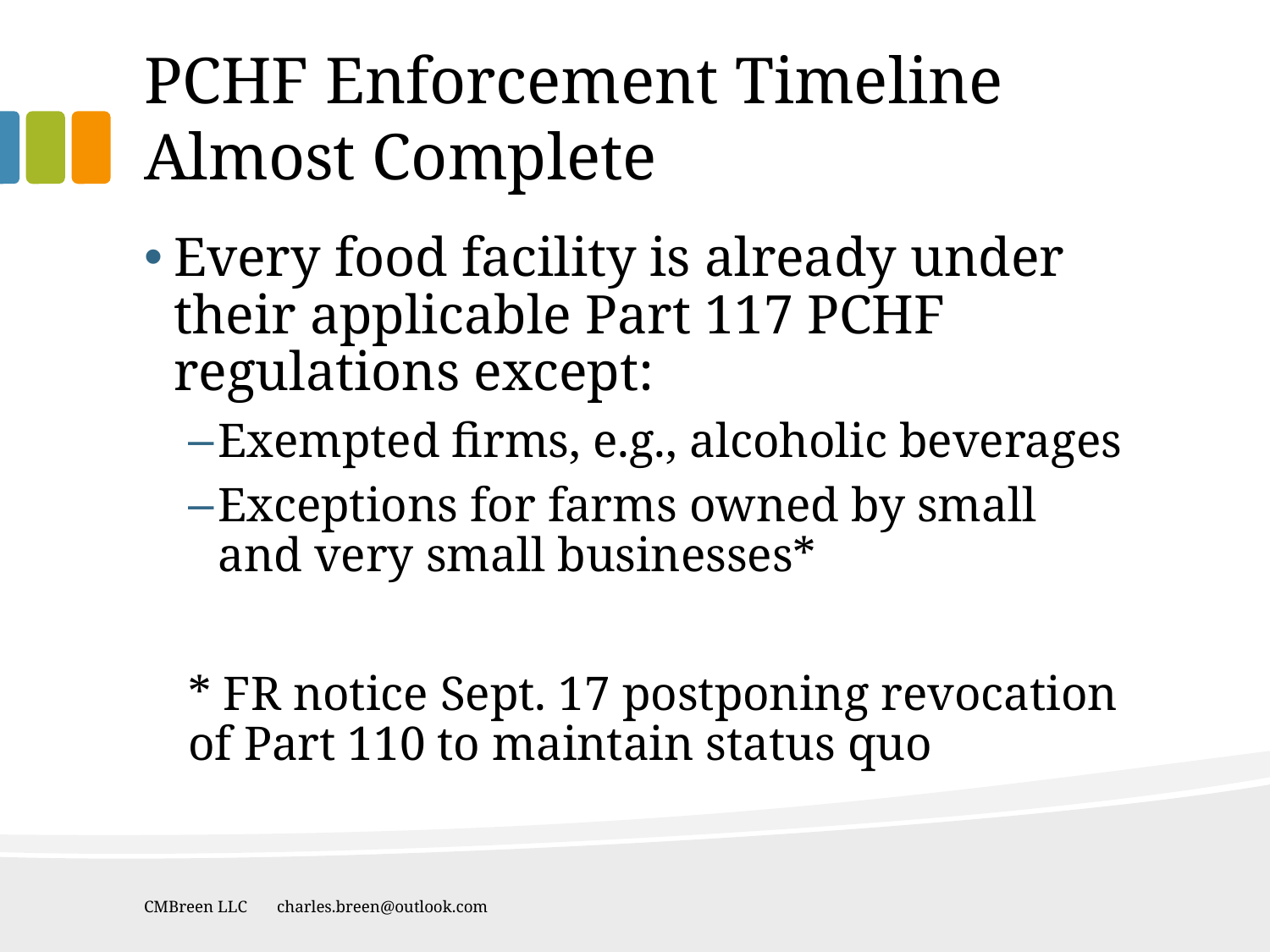

# PCHF Enforcement Timeline Almost Complete
Every food facility is already under their applicable Part 117 PCHF regulations except:
Exempted firms, e.g., alcoholic beverages
Exceptions for farms owned by small and very small businesses*

* FR notice Sept. 17 postponing revocation of Part 110 to maintain status quo
CMBreen LLC       charles.breen@outlook.com